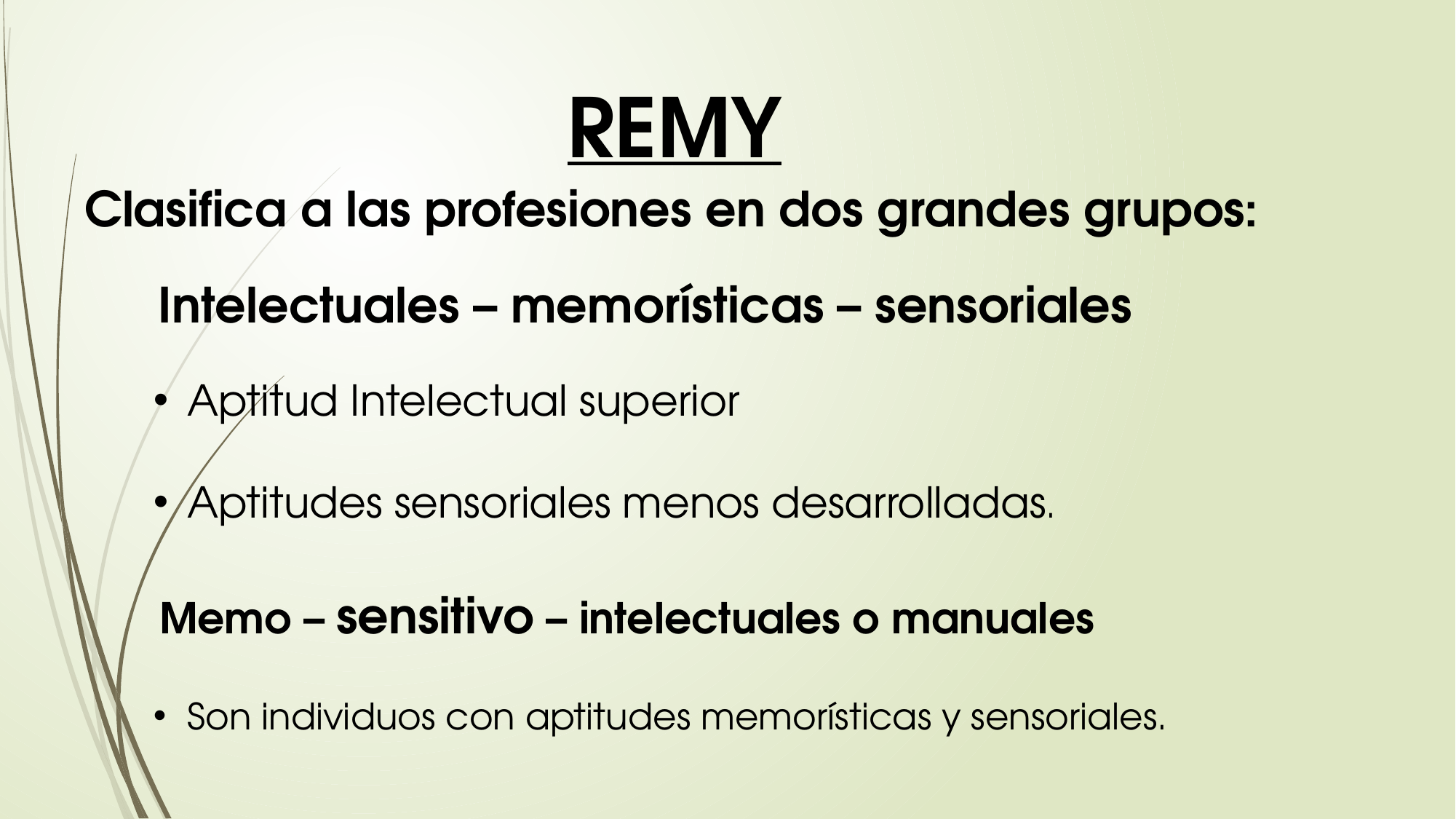

# REMY
Clasifica a las profesiones en dos grandes grupos:
Intelectuales – memorísticas – sensoriales
Aptitud Intelectual superior

Aptitudes sensoriales menos desarrolladas.
Memo – sensitivo – intelectuales o manuales
Son individuos con aptitudes memorísticas y sensoriales.